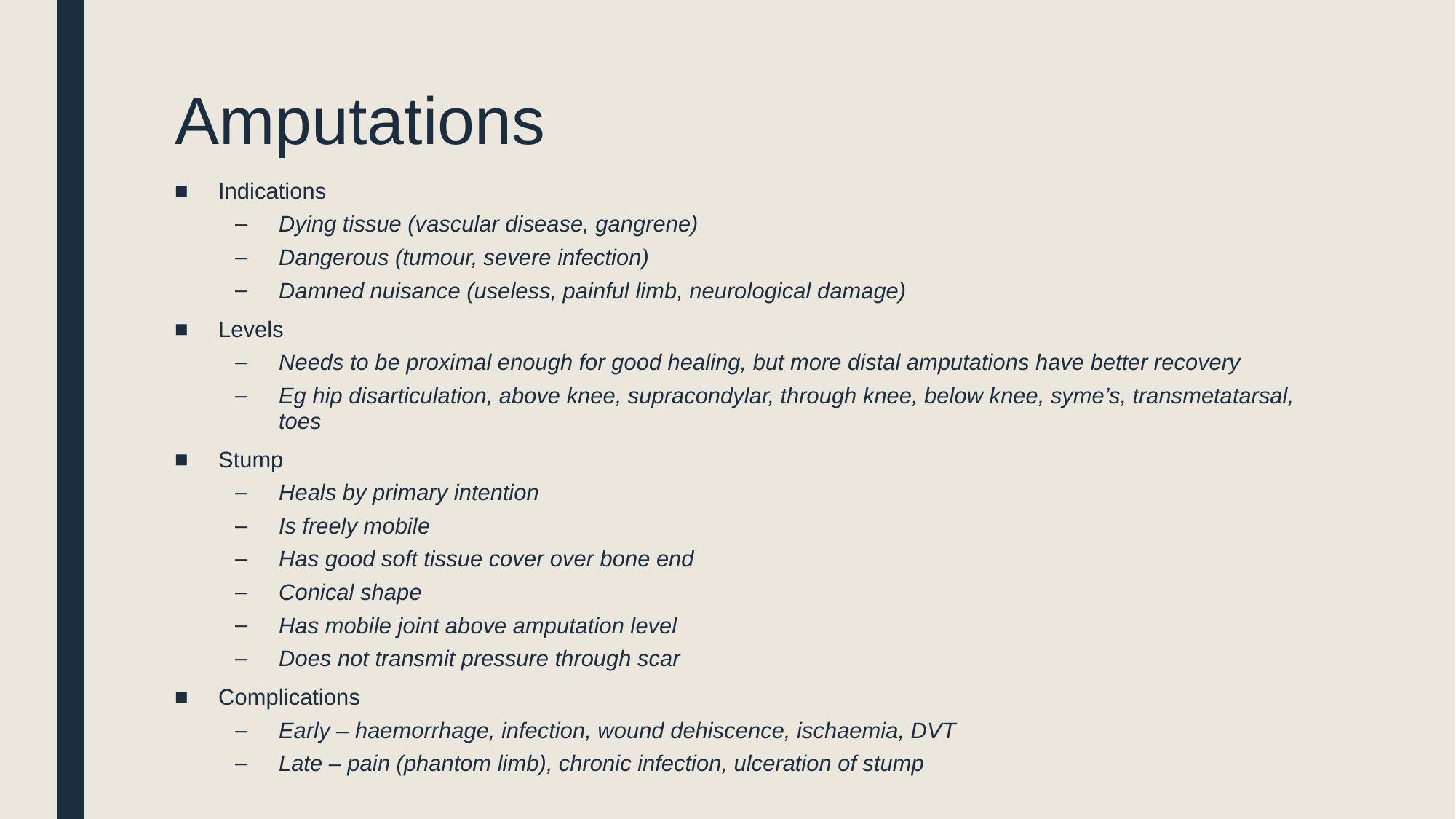

# Amputations
Indications
Dying tissue (vascular disease, gangrene)
Dangerous (tumour, severe infection)
Damned nuisance (useless, painful limb, neurological damage)
Levels
Needs to be proximal enough for good healing, but more distal amputations have better recovery
Eg hip disarticulation, above knee, supracondylar, through knee, below knee, syme’s, transmetatarsal, toes
Stump
Heals by primary intention
Is freely mobile
Has good soft tissue cover over bone end
Conical shape
Has mobile joint above amputation level
Does not transmit pressure through scar
Complications
Early – haemorrhage, infection, wound dehiscence, ischaemia, DVT
Late – pain (phantom limb), chronic infection, ulceration of stump